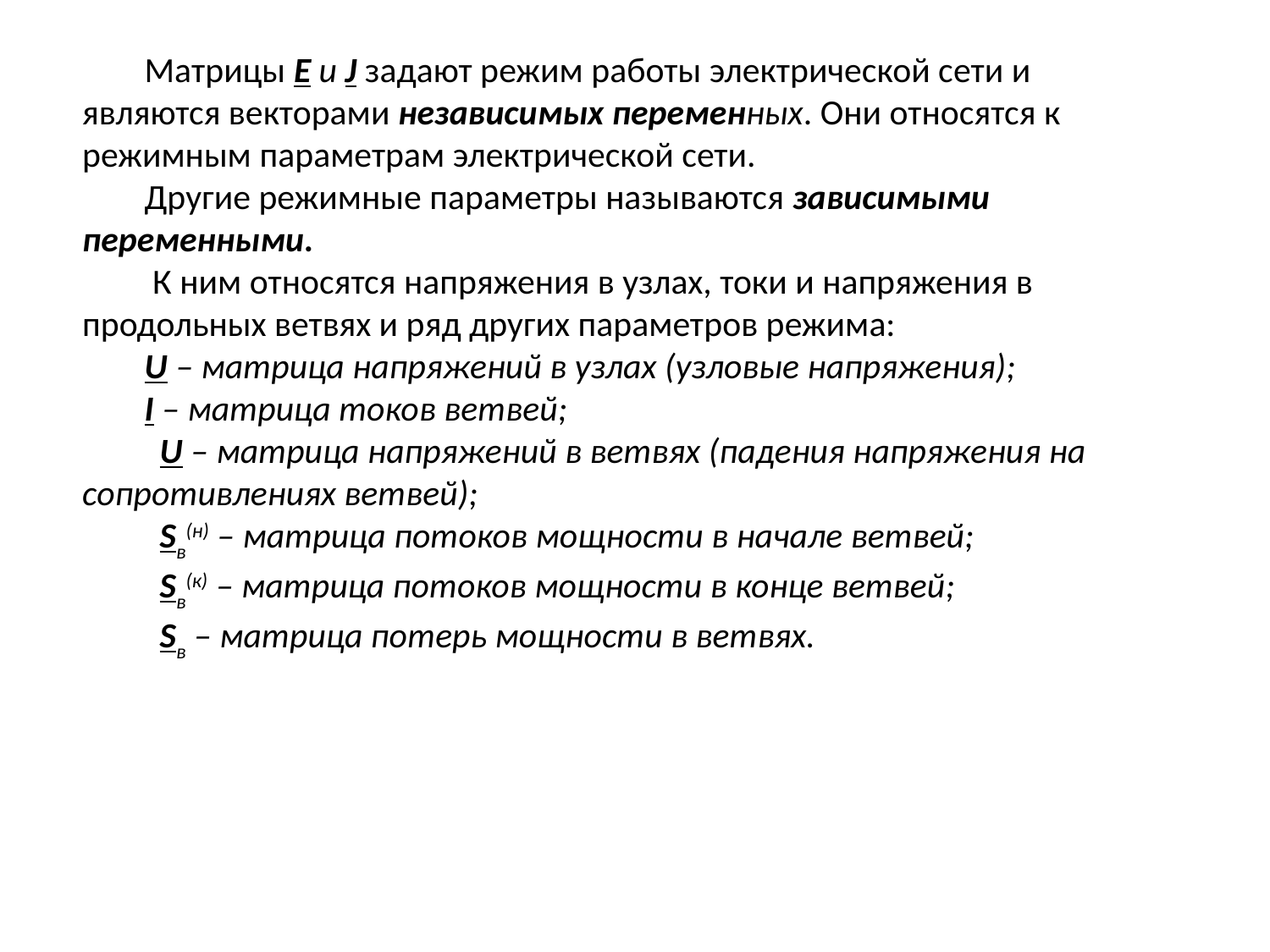

Матрицы E и J задают режим работы электрической сети и являются векторами независимых переменных. Они относятся к режимным параметрам электрической сети.
Другие режимные параметры называются зависимыми переменными.
 К ним относятся напряжения в узлах, токи и напряжения в продольных ветвях и ряд других параметров режима:
U – матрица напряжений в узлах (узловые напряжения);
I – матрица токов ветвей;
U – матрица напряжений в ветвях (падения напряжения на сопротивлениях ветвей);
Sв(н) – матрица потоков мощности в начале ветвей;
Sв(к) – матрица потоков мощности в конце ветвей;
Sв – матрица потерь мощности в ветвях.